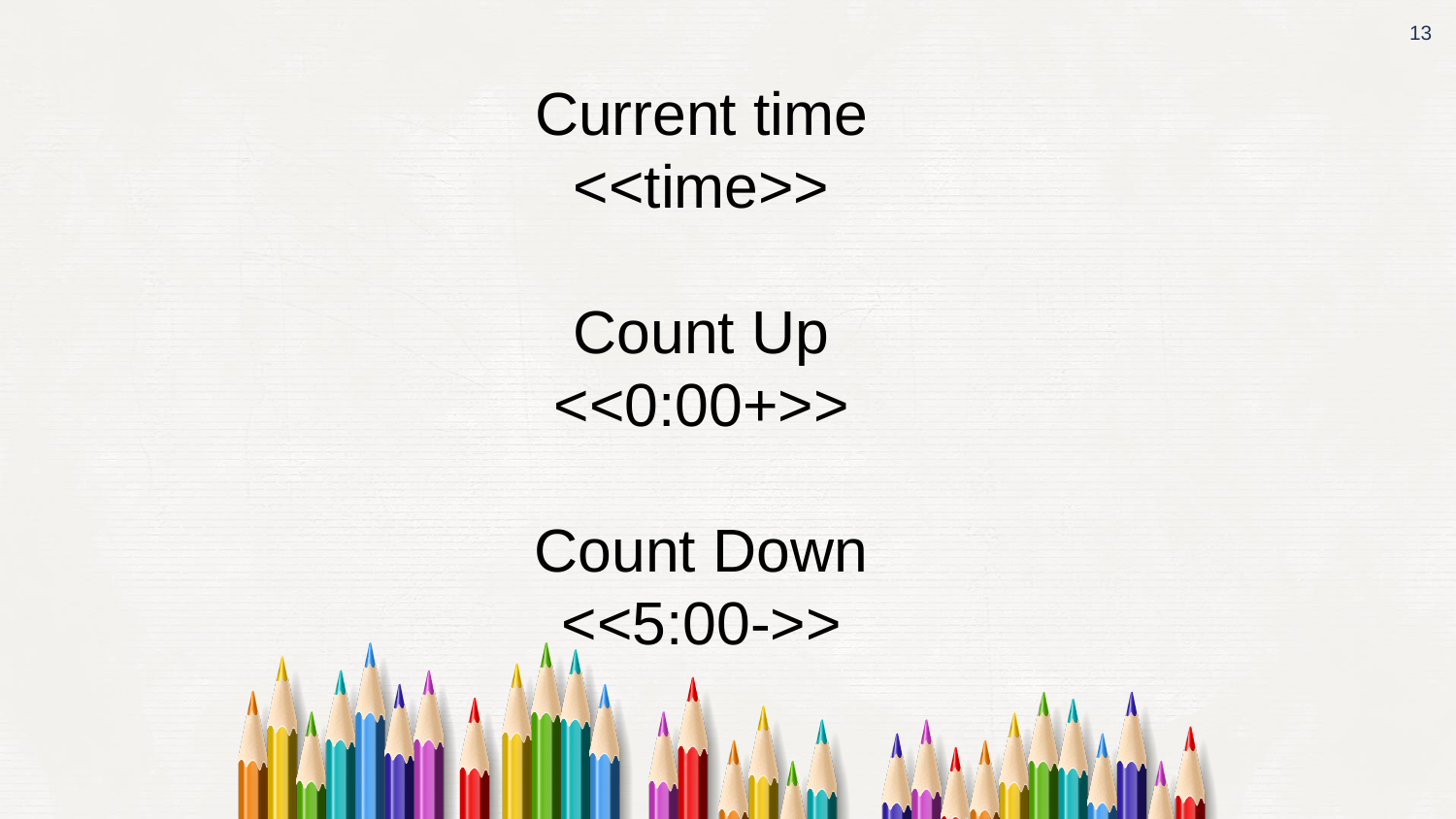

13
Current time
<<time>>

Count Up
<<0:00+>>

Count Down
<<5:00->>